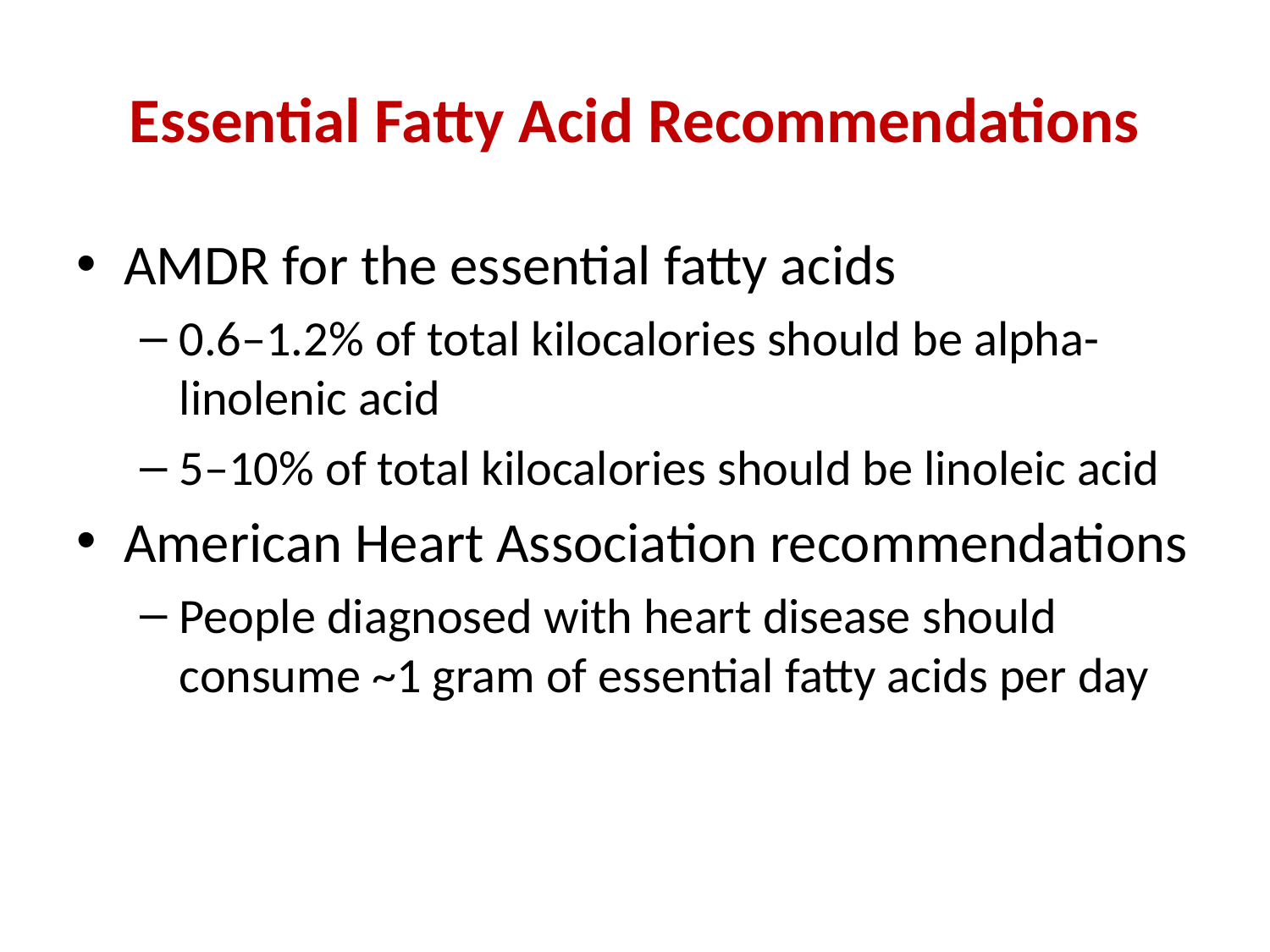

Essential Fatty Acid Recommendations
AMDR for the essential fatty acids
0.6–1.2% of total kilocalories should be alpha-linolenic acid
5–10% of total kilocalories should be linoleic acid
American Heart Association recommendations
People diagnosed with heart disease should consume ~1 gram of essential fatty acids per day